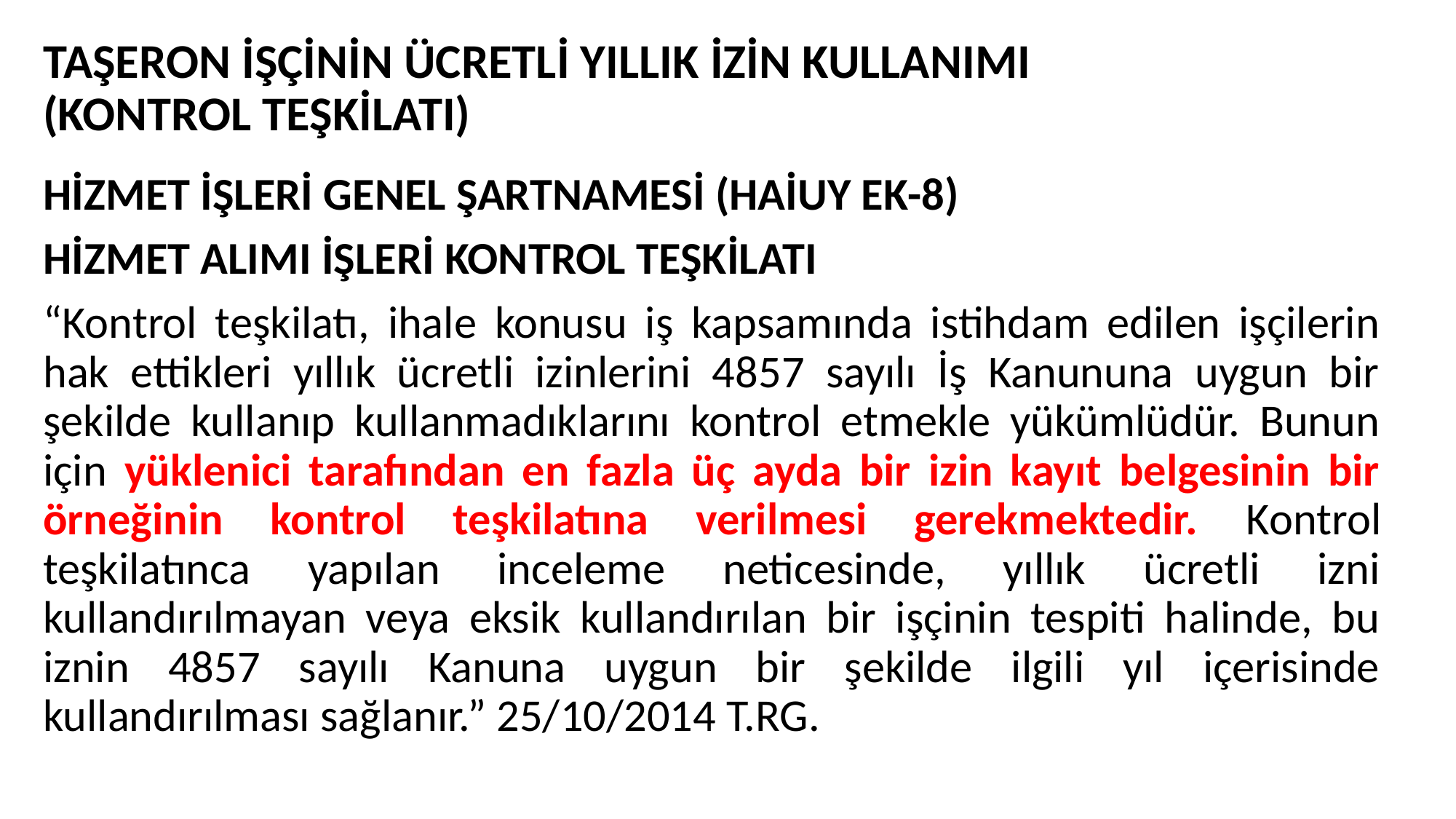

# TAŞERON İŞÇİNİN ÜCRETLİ YILLIK İZİN KULLANIMI (KONTROL TEŞKİLATI)
HİZMET İŞLERİ GENEL ŞARTNAMESİ (HAİUY EK-8)
HİZMET ALIMI İŞLERİ KONTROL TEŞKİLATI
“Kontrol teşkilatı, ihale konusu iş kapsamında istihdam edilen işçilerin hak ettikleri yıllık ücretli izinlerini 4857 sayılı İş Kanununa uygun bir şekilde kullanıp kullanmadıklarını kontrol etmekle yükümlüdür. Bunun için yüklenici tarafından en fazla üç ayda bir izin kayıt belgesinin bir örneğinin kontrol teşkilatına verilmesi gerekmektedir. Kontrol teşkilatınca yapılan inceleme neticesinde, yıllık ücretli izni kullandırılmayan veya eksik kullandırılan bir işçinin tespiti halinde, bu iznin 4857 sayılı Kanuna uygun bir şekilde ilgili yıl içerisinde kullandırılması sağlanır.” 25/10/2014 T.RG.